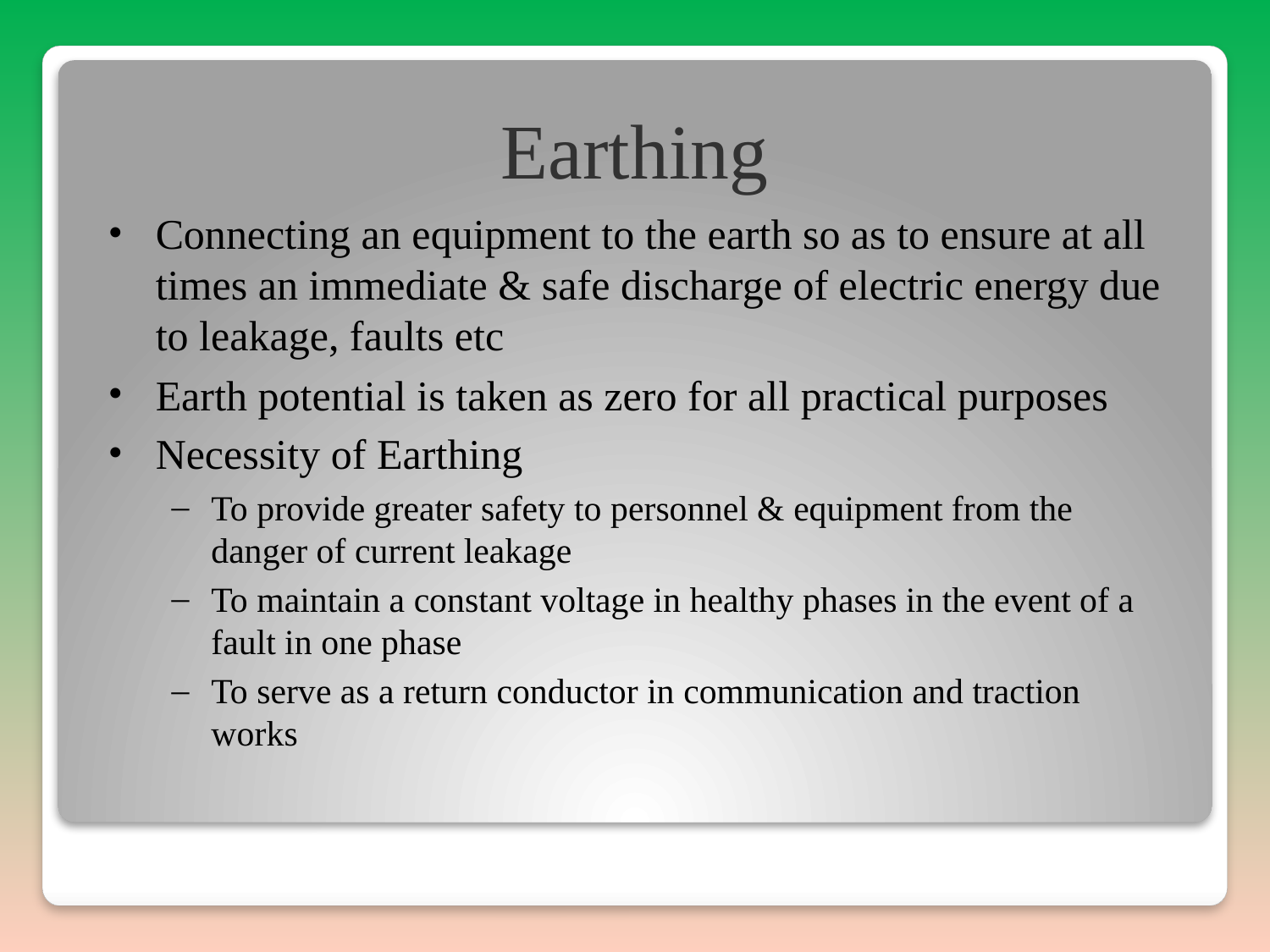

# Earthing
Connecting an equipment to the earth so as to ensure at all times an immediate & safe discharge of electric energy due to leakage, faults etc
Earth potential is taken as zero for all practical purposes
Necessity of Earthing
To provide greater safety to personnel & equipment from the danger of current leakage
To maintain a constant voltage in healthy phases in the event of a fault in one phase
To serve as a return conductor in communication and traction works